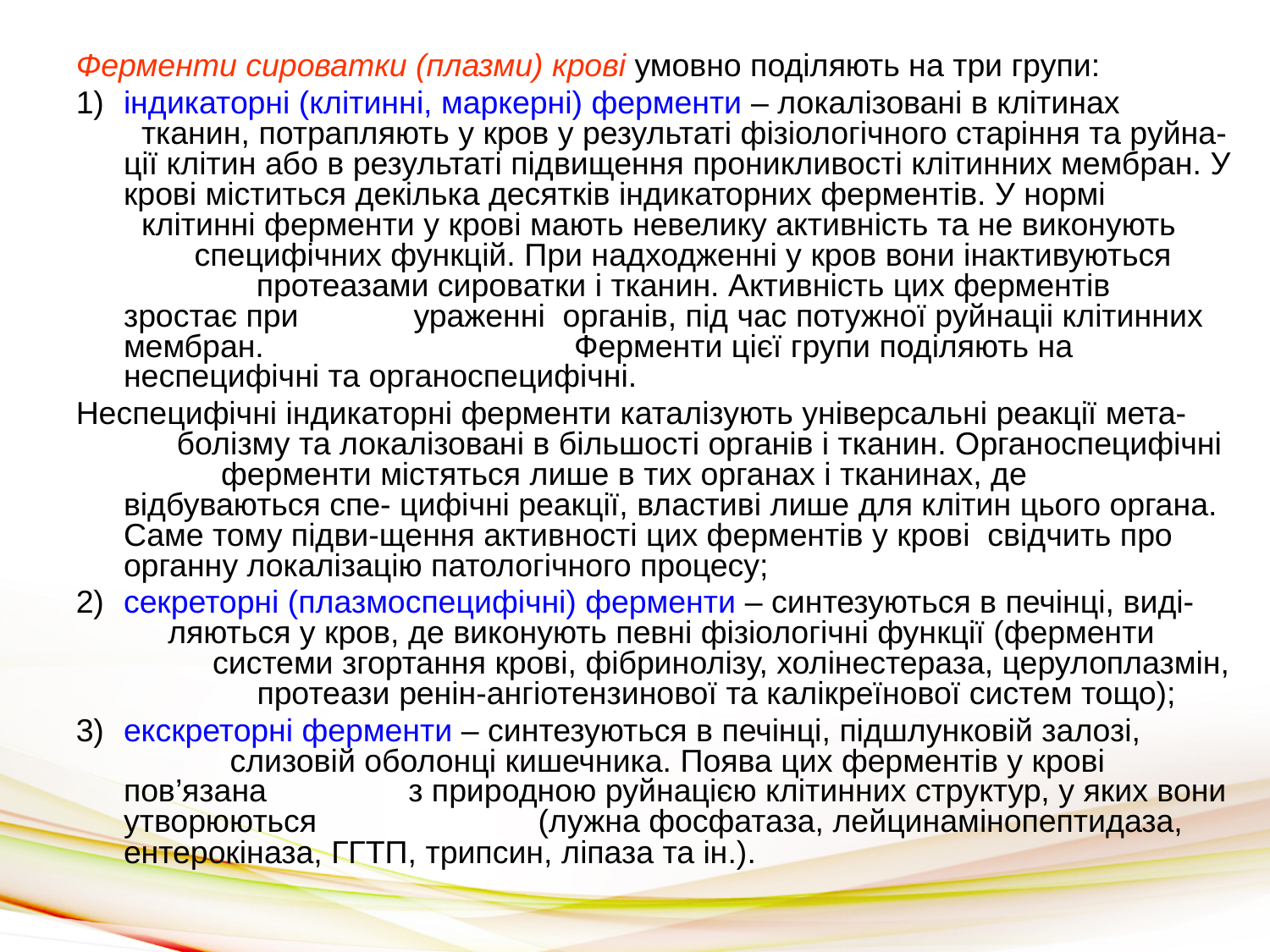

Ферменти сироватки (плазми) крові умовно поділяють на три групи:
1)	індикаторні (клітинні, маркерні) ферменти – локалізовані в клітинах               тканин, потрапляють у кров у результаті фізіологічного старіння та руйна-ції клітин або в результаті підвищення проникливості клітинних мембран. У крові міститься декілька десятків індикаторних ферментів. У нормі                 клітинні ферменти у крові мають невелику активність та не виконують               специфічних функцій. При надходженні у кров вони інактивуються                      протеазами сироватки і тканин. Активність цих ферментів зростає при             ураженні  органів, під час потужної руйнаціі клітинних мембран.                                   Ферменти цієї групи поділяють на неспецифічні та органоспецифічні.
Неспецифічні індикаторні ферменти каталізують універсальні реакції мета-            болізму та локалізовані в більшості органів і тканин. Органоспецифічні             ферменти містяться лише в тих органах і тканинах, де відбуваються спе- цифічні реакції, властиві лише для клітин цього органа. Саме тому підви-щення активності цих ферментів у крові  свідчить про органну локалізацію патологічного процесу;
2)	секреторні (плазмоспецифічні) ферменти – синтезуються в печінці, виді-          ляються у кров, де виконують певні фізіологічні функції (ферменти                   системи згортання крові, фібринолізу, холінестераза, церулоплазмін,                протеази ренін-ангіотензинової та калікреїнової систем тощо);
3)	екскреторні ферменти – синтезуються в печінці, підшлунковій залозі,                       слизовій оболонці кишечника. Поява цих ферментів у крові пов’язана                з природною руйнацією клітинних структур, у яких вони утворюються                         (лужна фосфатаза, лейцинамінопептидаза, ентерокіназа, ГГТП, трипсин, ліпаза та ін.).